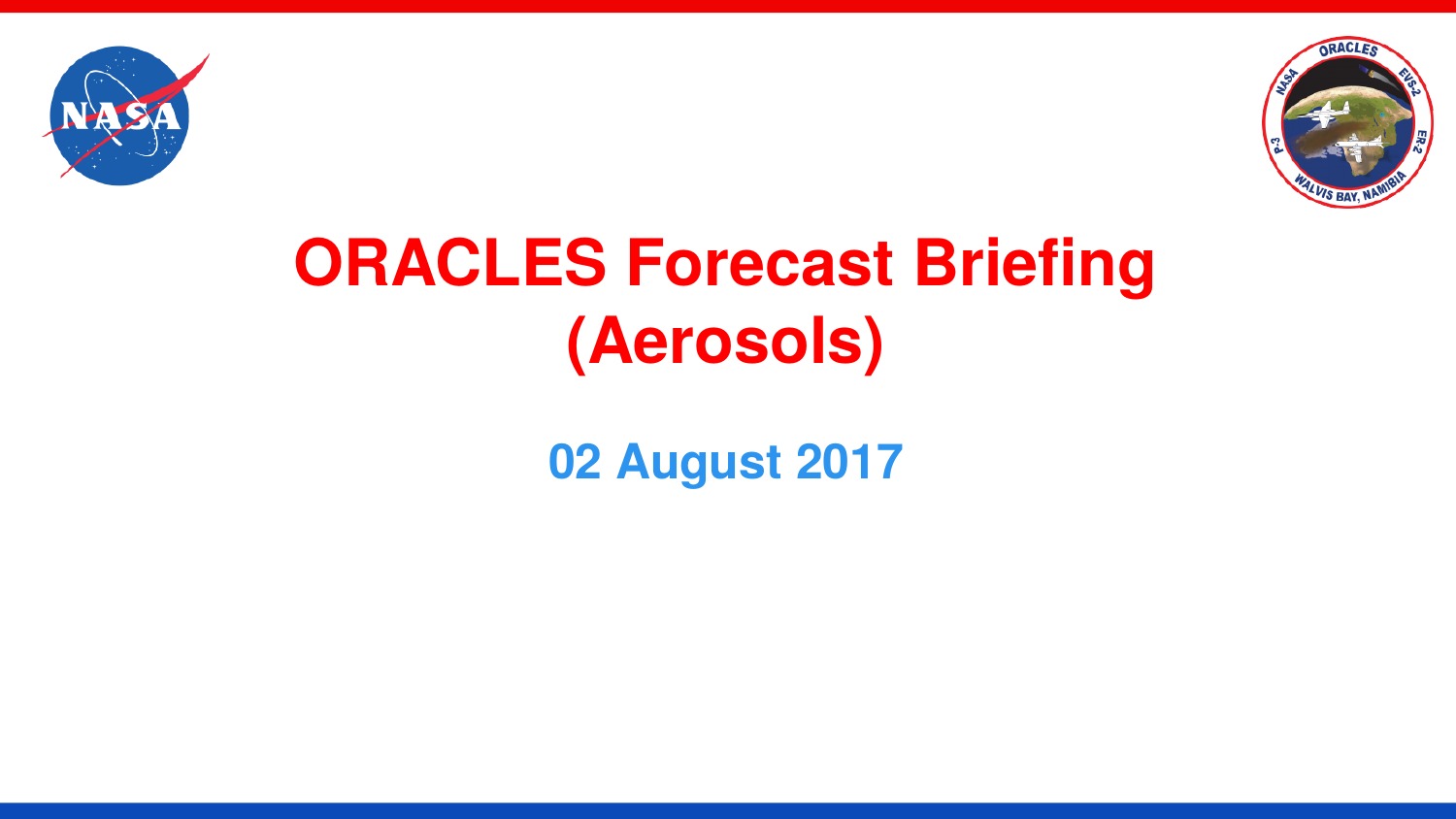

# ORACLES Forecast Briefing (Aerosols)
02 August 2017